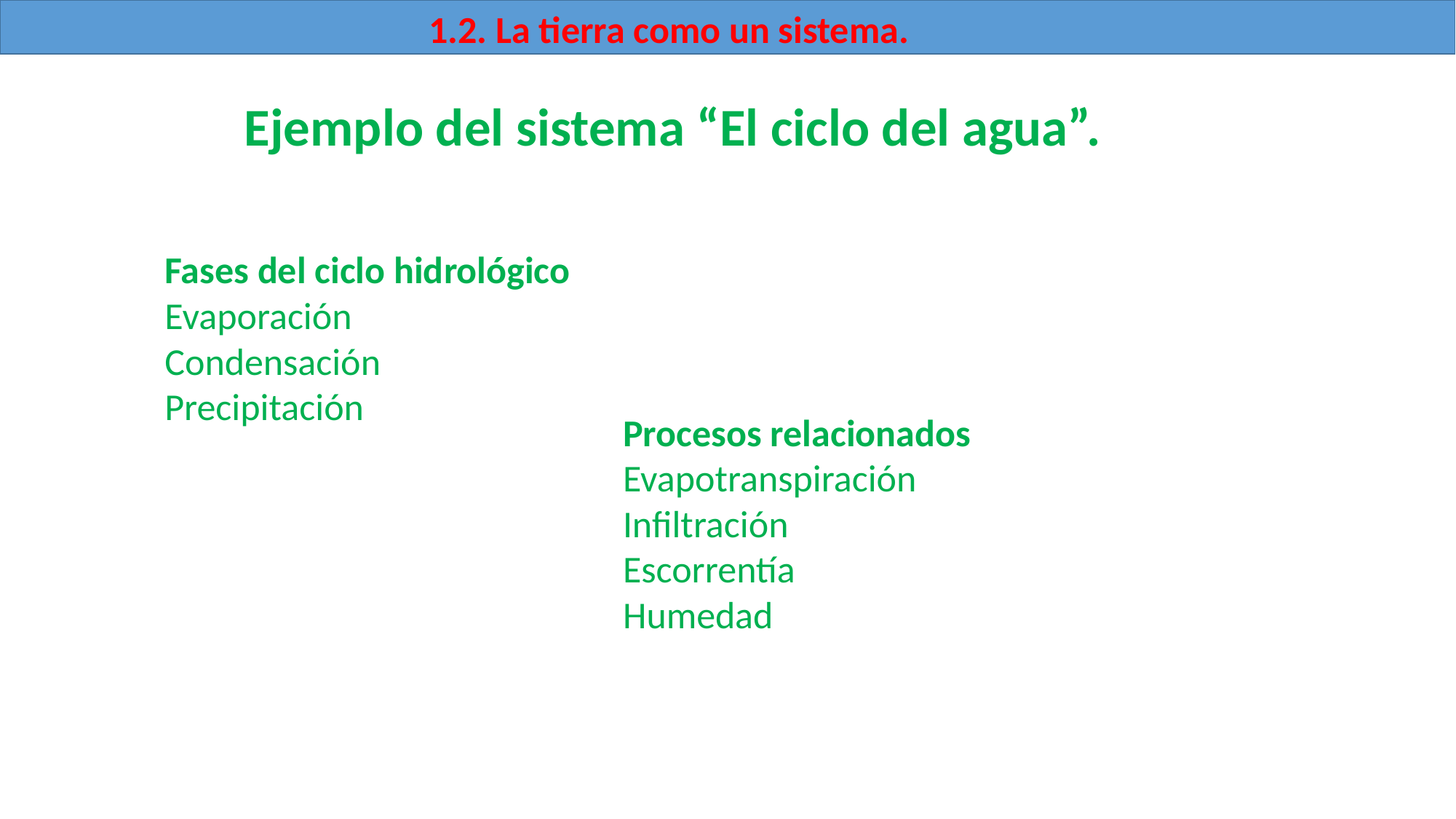

1.2. La tierra como un sistema.
Ejemplo del sistema “El ciclo del agua”.
Fases del ciclo hidrológico
Evaporación
Condensación
Precipitación
Procesos relacionados
Evapotranspiración
Infiltración
Escorrentía
Humedad